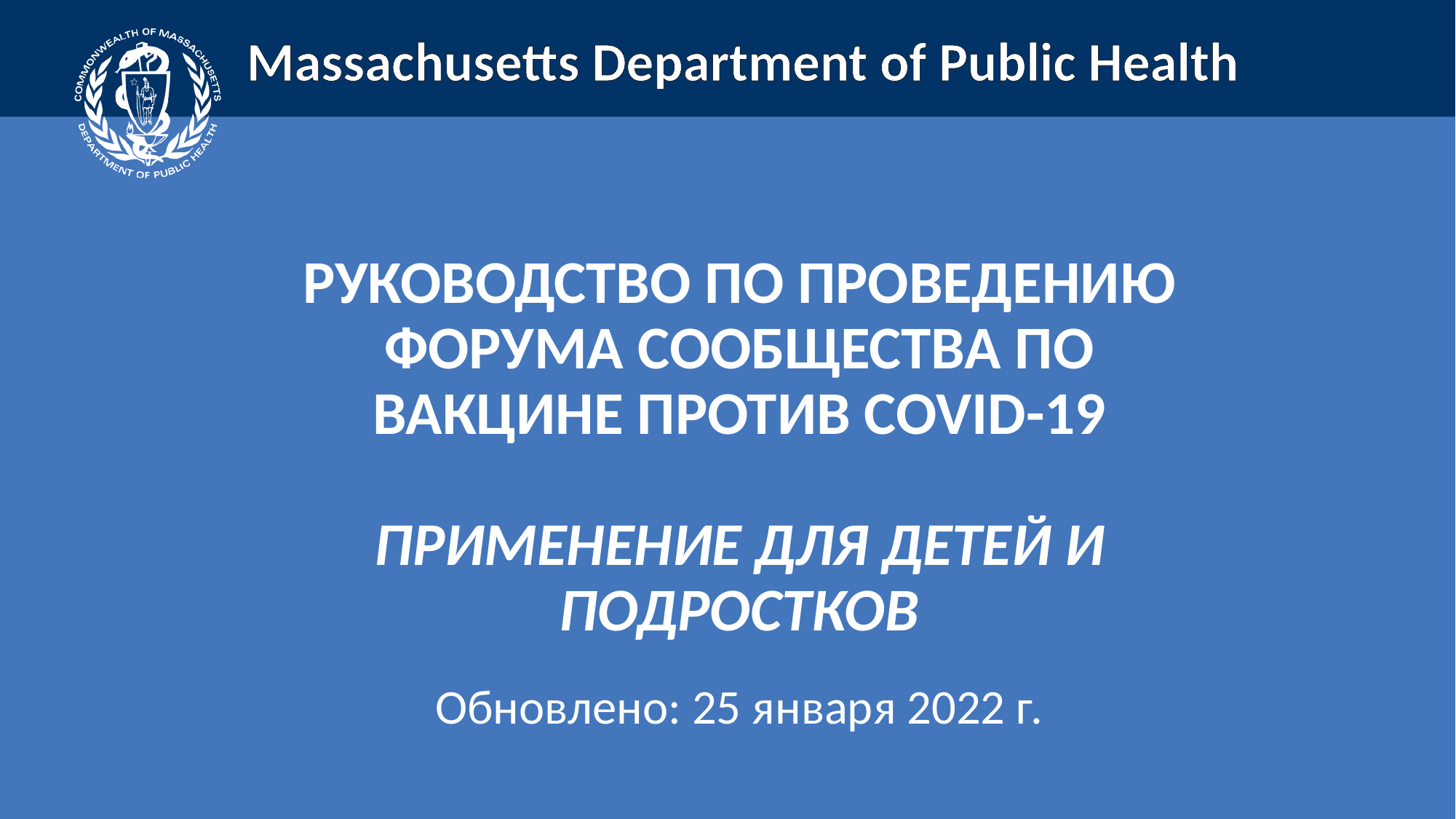

Руководство по проведению форума сообщества по вакцине против COVID-19

ПРИМЕНЕНИЕ ДЛЯ ДЕТЕЙ И ПОДРОСТКОВ
Обновлено: 25 января 2022 г.